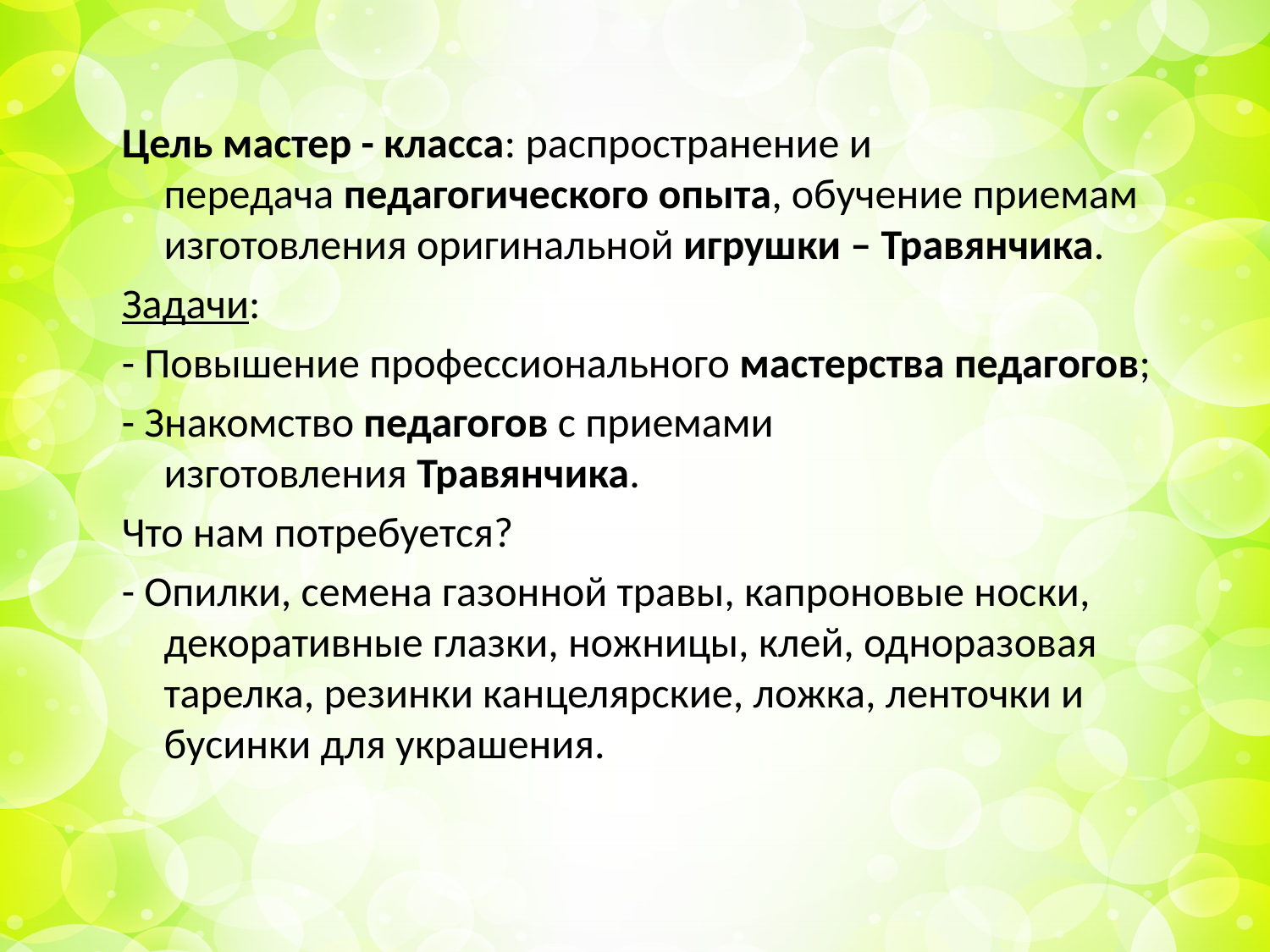

#
Цель мастер - класса: распространение и передача педагогического опыта, обучение приемам изготовления оригинальной игрушки – Травянчика.
Задачи:
- Повышение профессионального мастерства педагогов;
- Знакомство педагогов с приемами изготовления Травянчика.
Что нам потребуется?
- Опилки, семена газонной травы, капроновые носки, декоративные глазки, ножницы, клей, одноразовая тарелка, резинки канцелярские, ложка, ленточки и бусинки для украшения.